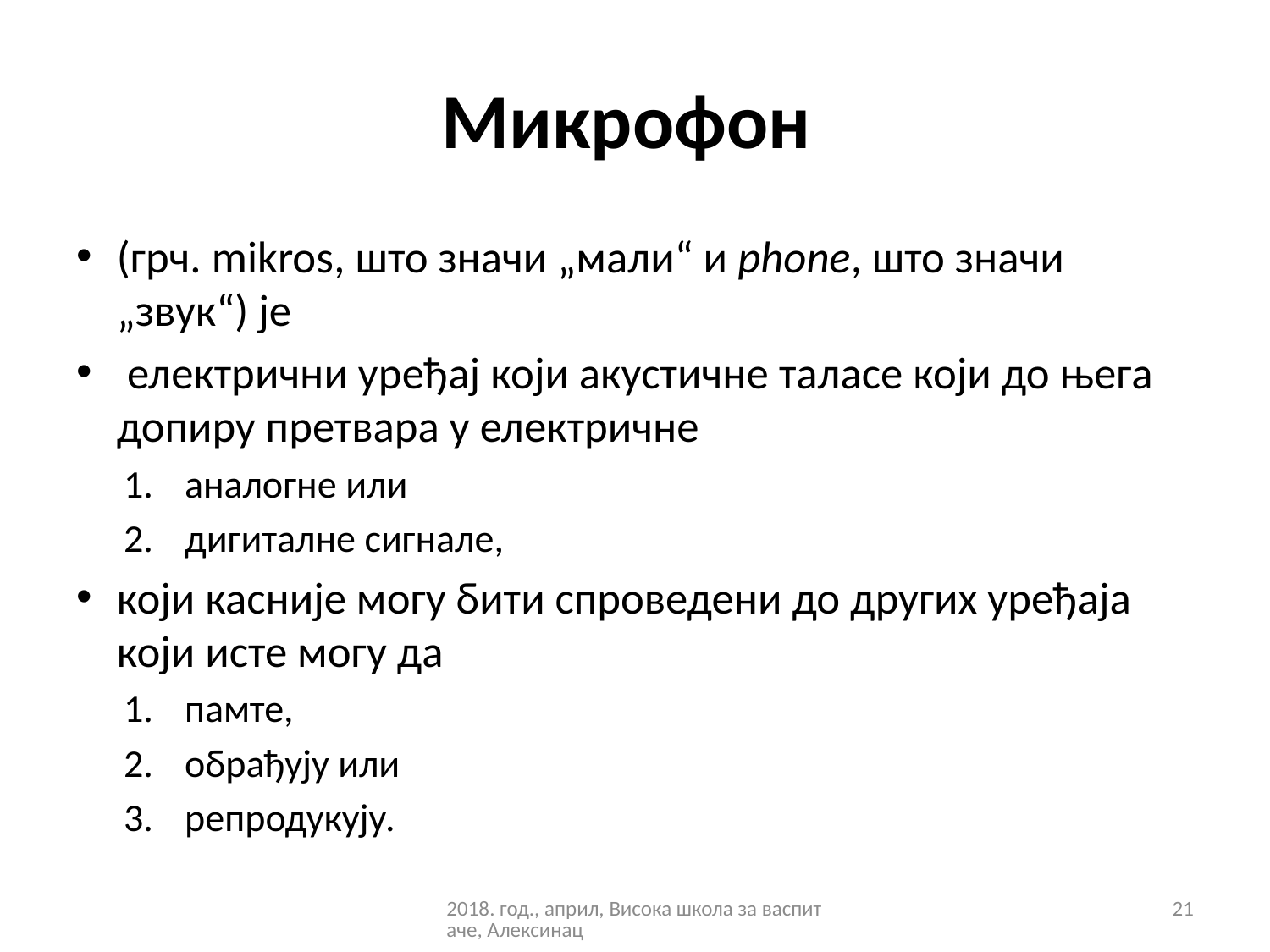

# Микрофон
(грч. mikros, што значи „мали“ и phone, што значи „звук“) је
 електрични уређај који акустичне таласе који до њега допиру претвара у електричне
аналогне или
дигиталне сигнале,
који касније могу бити спроведени до других уређаја који исте могу да
памте,
обрађују или
репродукују.
2018. год., април, Висока школа за васпитаче, Алексинац
21